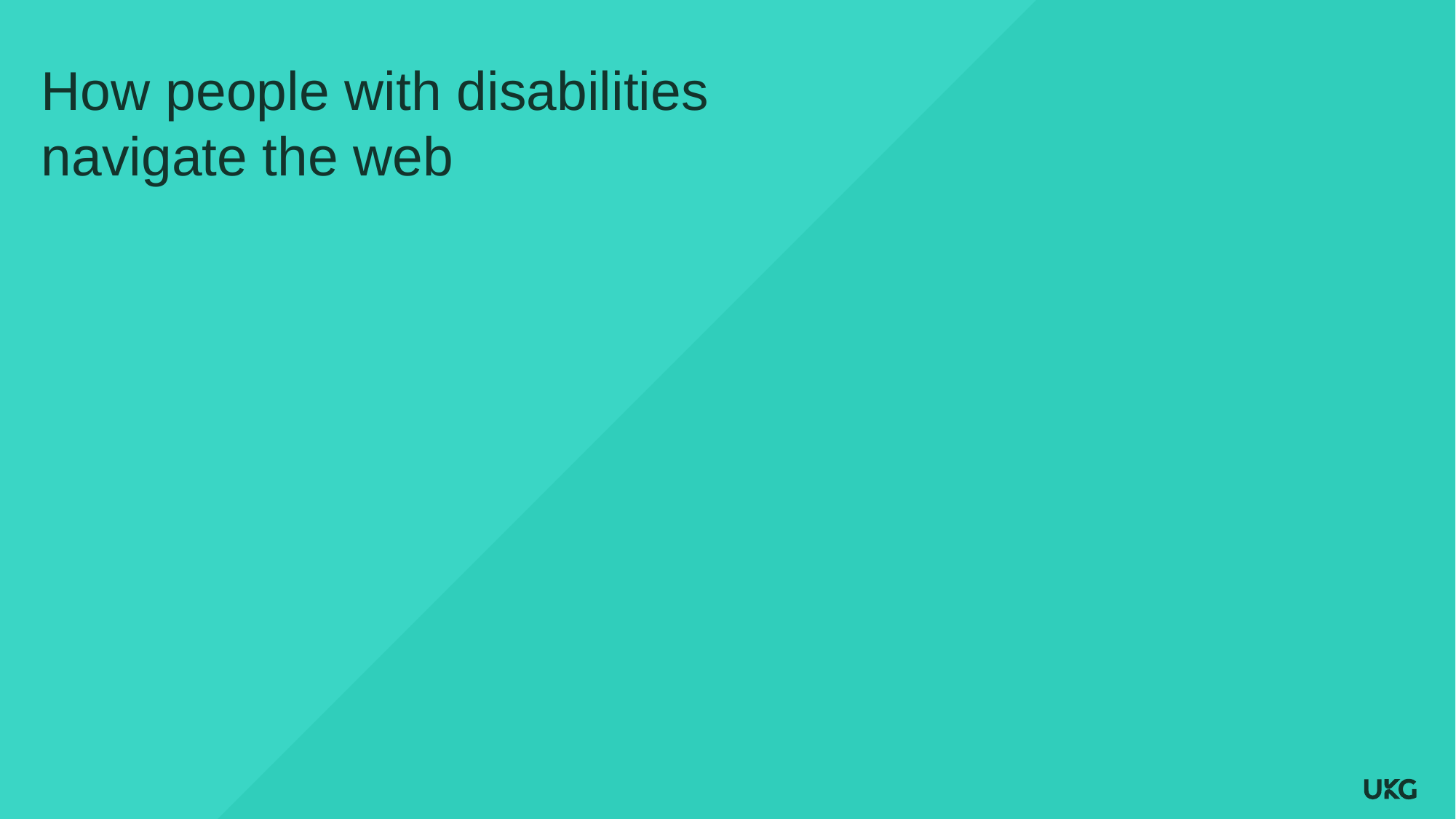

# How people with disabilities navigate the web